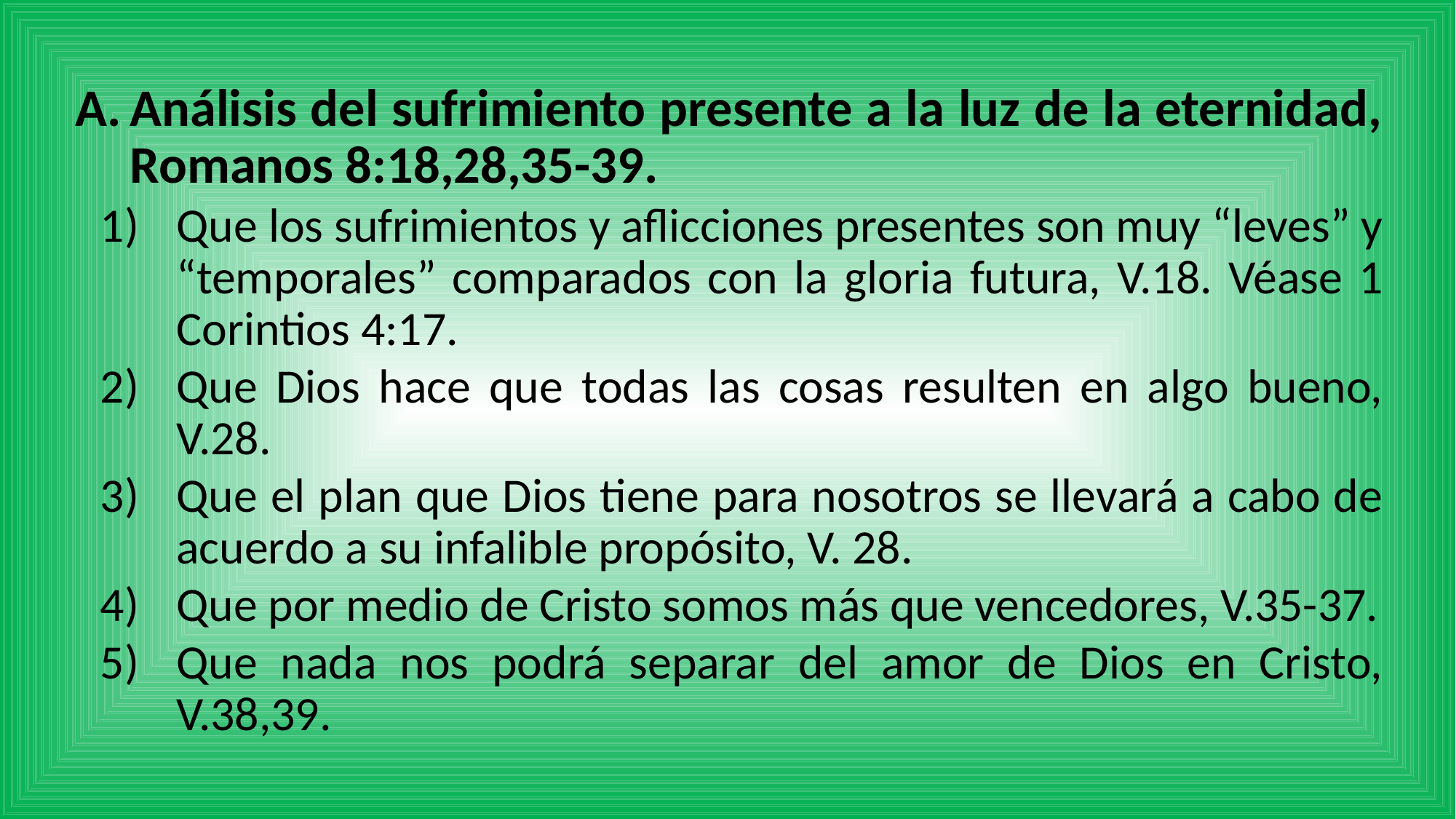

Análisis del sufrimiento presente a la luz de la eternidad, Romanos 8:18,28,35-39.
Que los sufrimientos y aflicciones presentes son muy “leves” y “temporales” comparados con la gloria futura, V.18. Véase 1 Corintios 4:17.
Que Dios hace que todas las cosas resulten en algo bueno, V.28.
Que el plan que Dios tiene para nosotros se llevará a cabo de acuerdo a su infalible propósito, V. 28.
Que por medio de Cristo somos más que vencedores, V.35-37.
Que nada nos podrá separar del amor de Dios en Cristo, V.38,39.